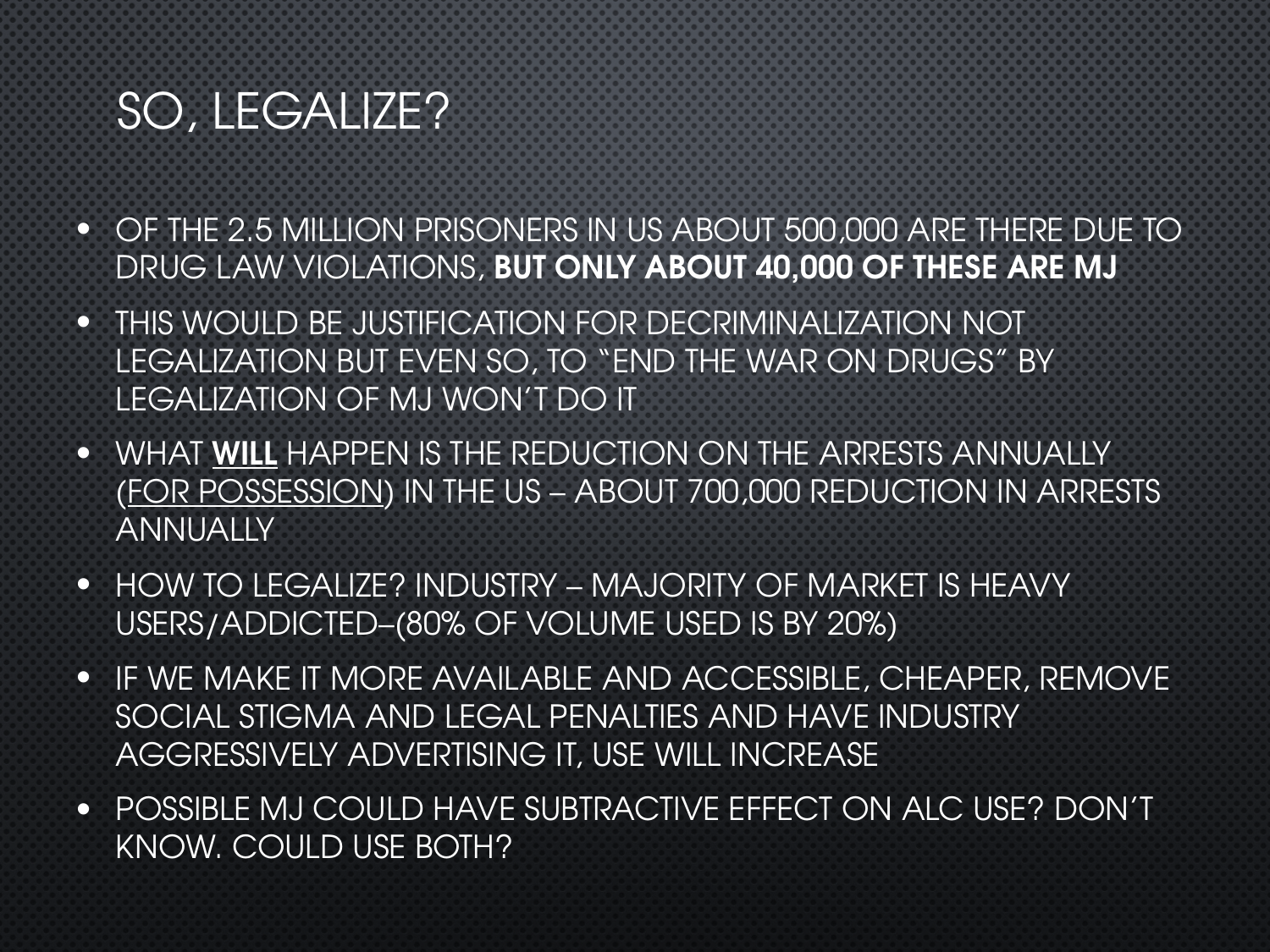

# So, legalize?
Of the 2.5 million prisoners in US about 500,000 are there due to drug law violations, but only about 40,000 of these are MJ
This would be justification for decriminalization NOT legalization but even so, to “end the war on drugs” by legalization of MJ won’t do it
What will happen is the reduction on the arrests annually (FOR POSSESSION) in the US – about 700,000 reduction in arrests annually
How to legalize? Industry – majority of market is heavy users/ADDICTED–(80% of volume used is by 20%)
If we make it more available and accessible, cheaper, remove social stigma and legal penalties and have industry aggressively advertising it, use will increase
Possible mj could have subtractive effect on alc use? Don’t know. Could use both?